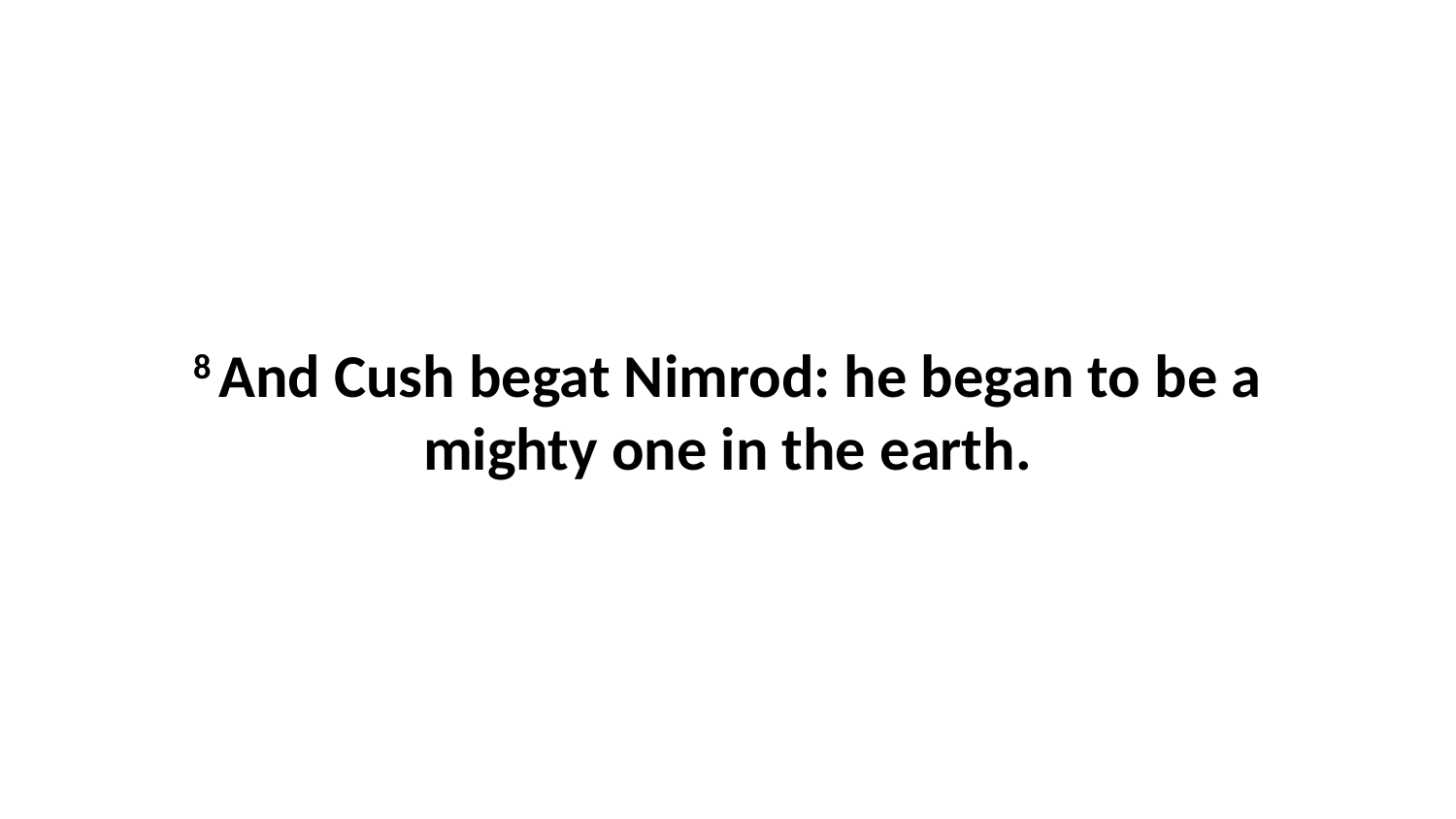

8 And Cush begat Nimrod: he began to be a mighty one in the earth.